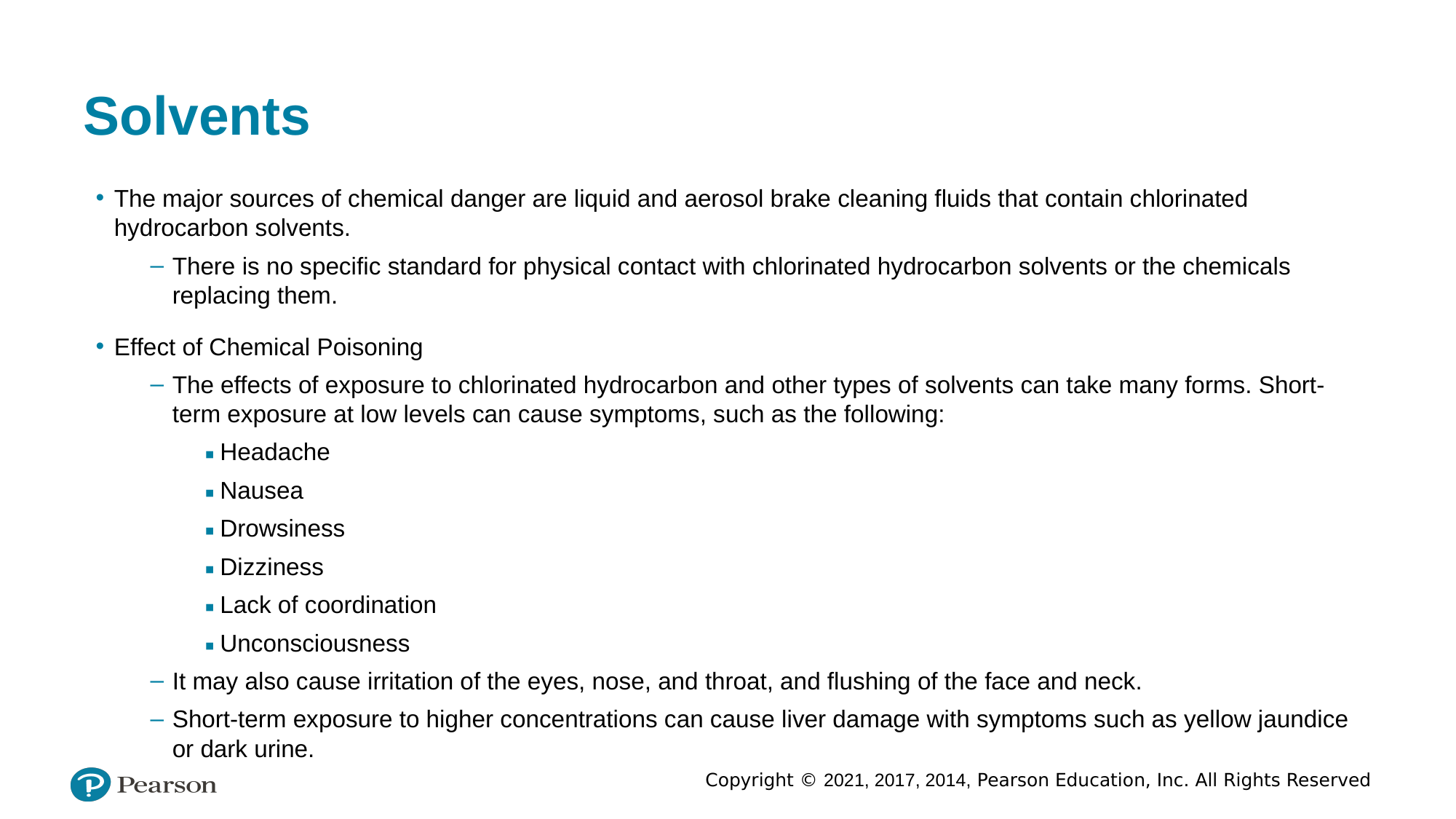

# Solvents
The major sources of chemical danger are liquid and aerosol brake cleaning fluids that contain chlorinated hydrocarbon solvents.
There is no specific standard for physical contact with chlorinated hydrocarbon solvents or the chemicals replacing them.
Effect of Chemical Poisoning
The effects of exposure to chlorinated hydrocarbon and other types of solvents can take many forms. Short-term exposure at low levels can cause symptoms, such as the following:
Headache
Nausea
Drowsiness
Dizziness
Lack of coordination
Unconsciousness
It may also cause irritation of the eyes, nose, and throat, and flushing of the face and neck.
Short-term exposure to higher concentrations can cause liver damage with symptoms such as yellow jaundice or dark urine.